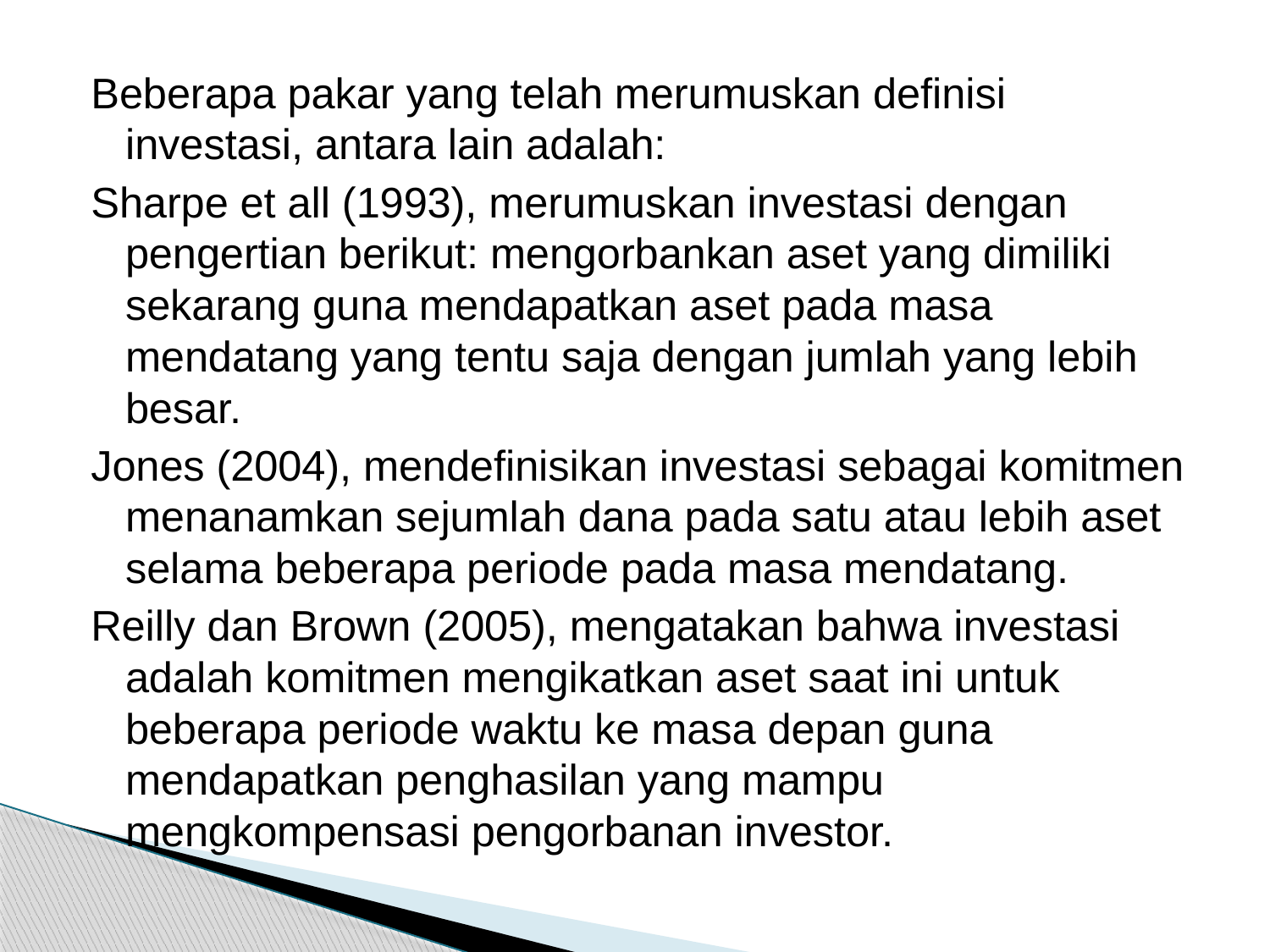

Beberapa pakar yang telah merumuskan definisi investasi, antara lain adalah:
Sharpe et all (1993), merumuskan investasi dengan pengertian berikut: mengorbankan aset yang dimiliki sekarang guna mendapatkan aset pada masa mendatang yang tentu saja dengan jumlah yang lebih besar.
Jones (2004), mendefinisikan investasi sebagai komitmen menanamkan sejumlah dana pada satu atau lebih aset selama beberapa periode pada masa mendatang.
Reilly dan Brown (2005), mengatakan bahwa investasi adalah komitmen mengikatkan aset saat ini untuk beberapa periode waktu ke masa depan guna mendapatkan penghasilan yang mampu mengkompensasi pengorbanan investor.